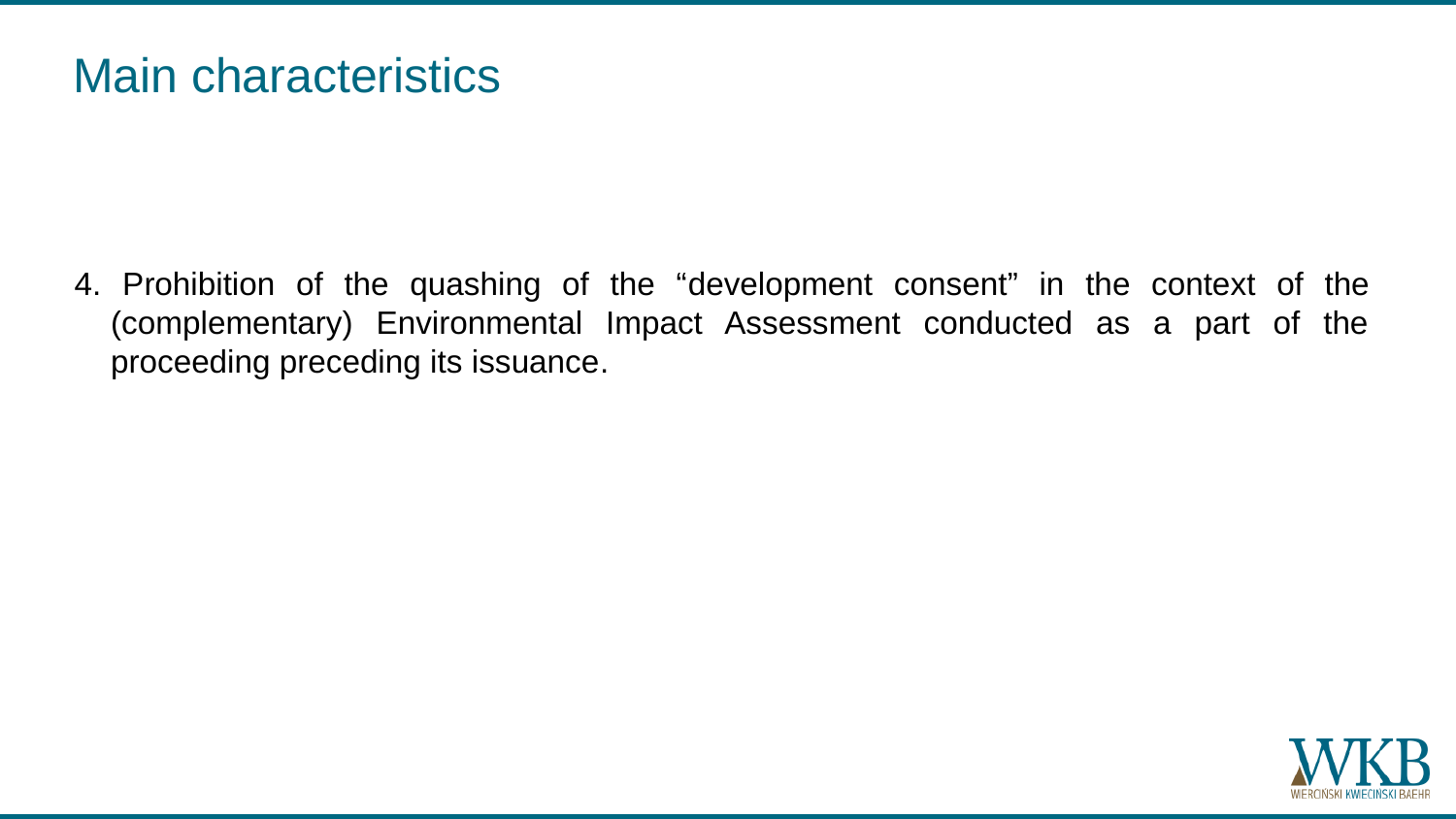

# Main characteristics

4. Prohibition of the quashing of the “development consent” in the context of the (complementary) Environmental Impact Assessment conducted as a part of the proceeding preceding its issuance.